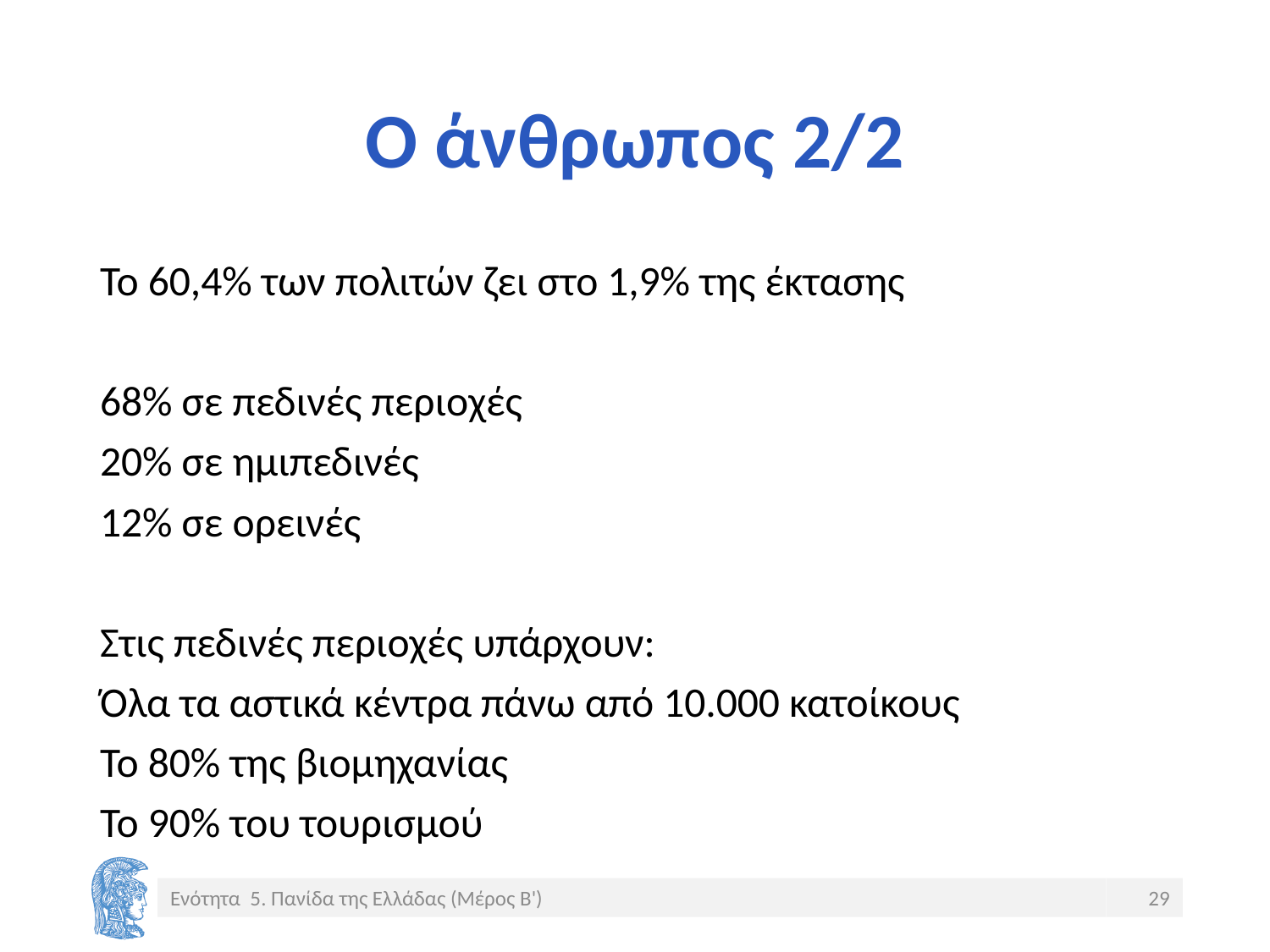

# Ο άνθρωπος 2/2
Το 60,4% των πολιτών ζει στο 1,9% της έκτασης

68% σε πεδινές περιοχές
20% σε ημιπεδινές
12% σε ορεινές

Στις πεδινές περιοχές υπάρχουν:
Όλα τα αστικά κέντρα πάνω από 10.000 κατοίκους
Το 80% της βιομηχανίας
Το 90% του τουρισμού

Ενότητα  5. Πανίδα της Ελλάδας (Μέρος Β')
29